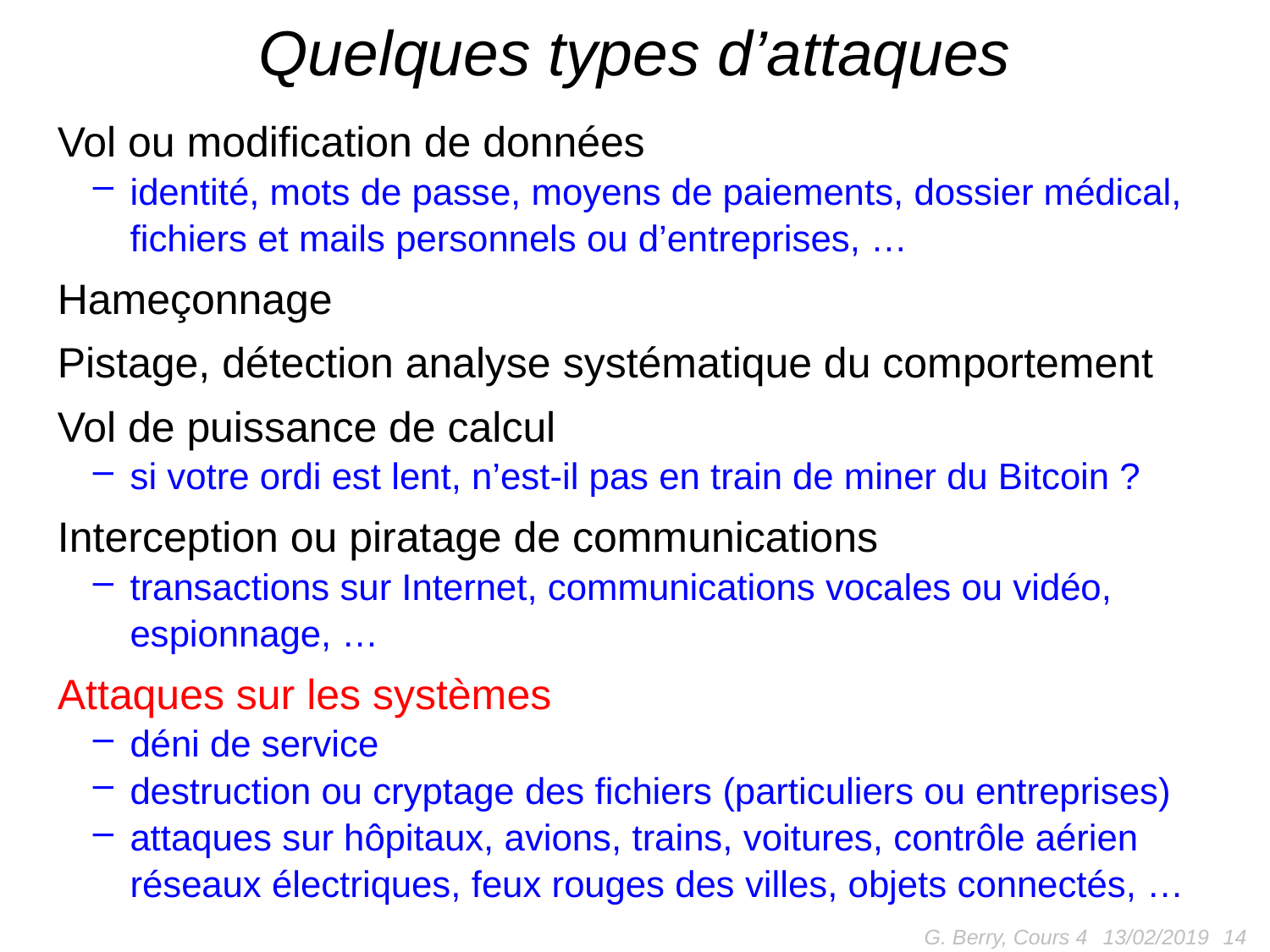

# Quelques types d’attaques
Vol ou modification de données
identité, mots de passe, moyens de paiements, dossier médical, fichiers et mails personnels ou d’entreprises, …
Hameçonnage
Pistage, détection analyse systématique du comportement
Vol de puissance de calcul
si votre ordi est lent, n’est-il pas en train de miner du Bitcoin ?
Interception ou piratage de communications
transactions sur Internet, communications vocales ou vidéo, espionnage, …
Attaques sur les systèmes
déni de service
destruction ou cryptage des fichiers (particuliers ou entreprises)
attaques sur hôpitaux, avions, trains, voitures, contrôle aérien réseaux électriques, feux rouges des villes, objets connectés, …
G. Berry, Cours 4
14
13/02/2019